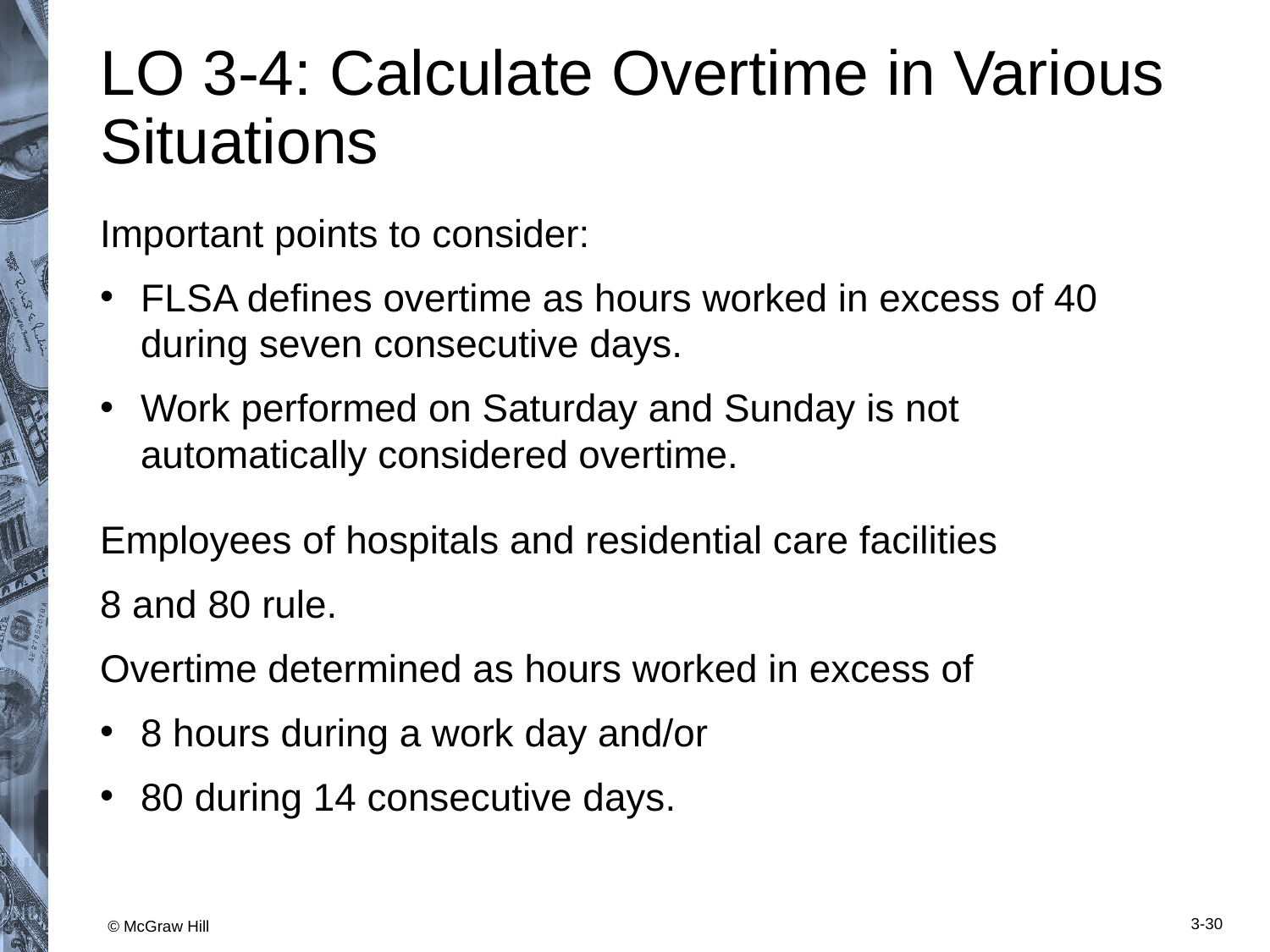

# L O 3-4: Calculate Overtime in Various Situations
Important points to consider:
F L S A defines overtime as hours worked in excess of 40 during seven consecutive days.
Work performed on Saturday and Sunday is not automatically considered overtime.
Employees of hospitals and residential care facilities
8 and 80 rule.
Overtime determined as hours worked in excess of
8 hours during a work day and/or
80 during 14 consecutive days.